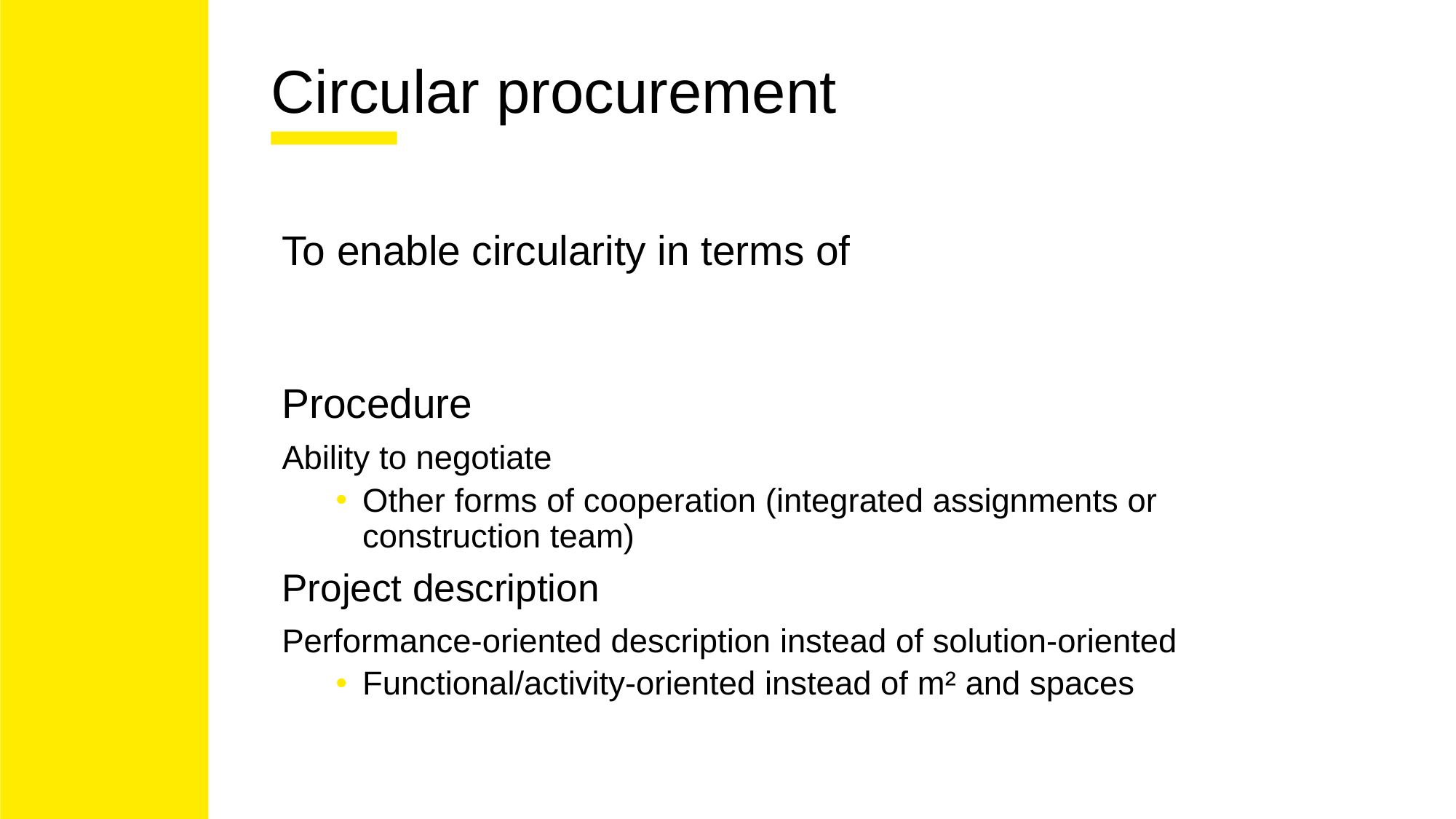

# Circular procurement

To enable circularity in terms of
Procedure
Ability to negotiate
Other forms of cooperation (integrated assignments or construction team)
Project description
Performance-oriented description instead of solution-oriented
Functional/activity-oriented instead of m² and spaces